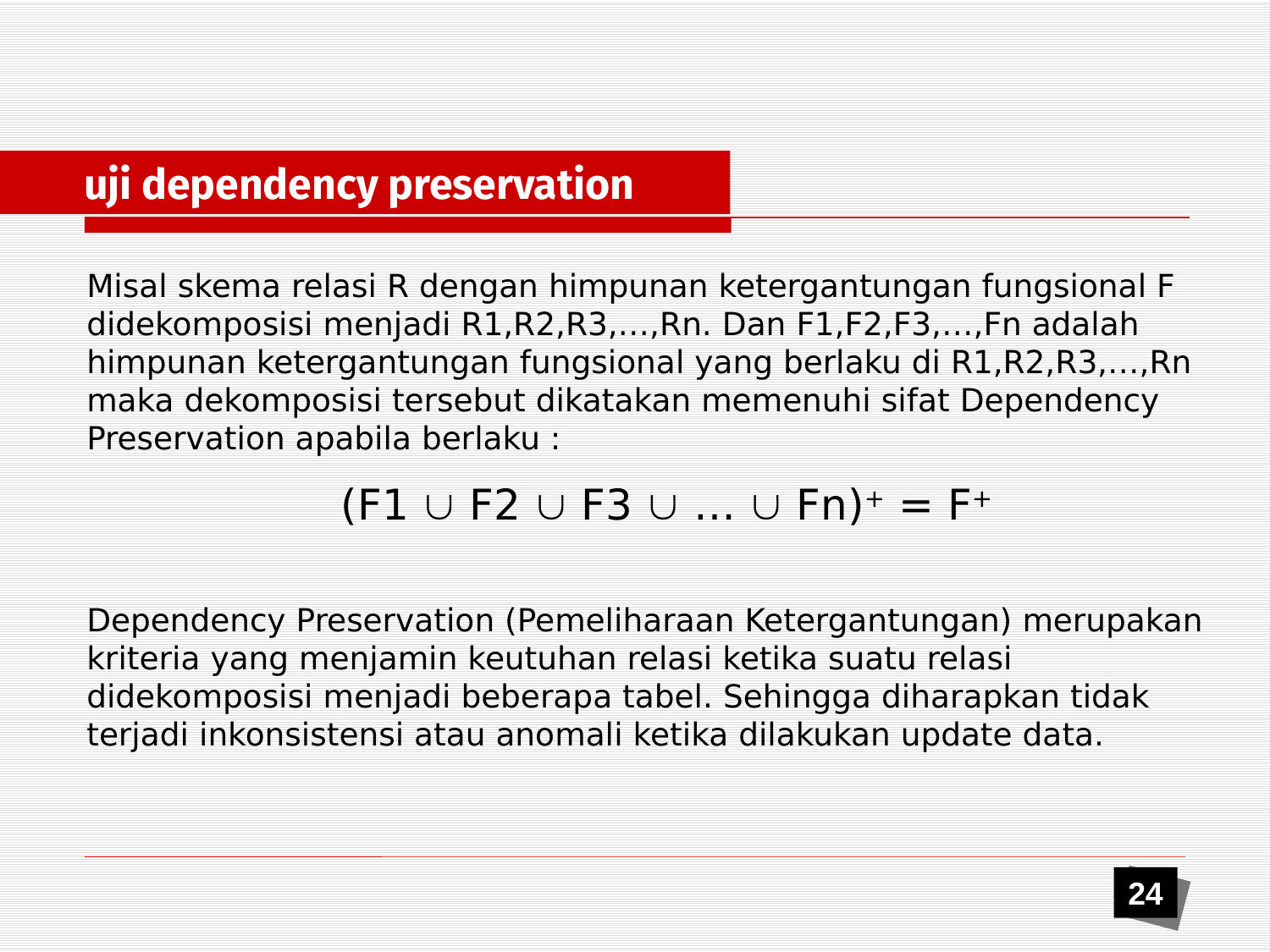

uji dependency preservation
Misal skema relasi R dengan himpunan ketergantungan fungsional F didekomposisi menjadi R1,R2,R3,…,Rn. Dan F1,F2,F3,…,Fn adalah himpunan ketergantungan fungsional yang berlaku di R1,R2,R3,…,Rn maka dekomposisi tersebut dikatakan memenuhi sifat Dependency Preservation apabila berlaku :
(F1 ∪ F2 ∪ F3 ∪ … ∪ Fn)+ = F+

Dependency Preservation (Pemeliharaan Ketergantungan) merupakan kriteria yang menjamin keutuhan relasi ketika suatu relasi didekomposisi menjadi beberapa tabel. Sehingga diharapkan tidak terjadi inkonsistensi atau anomali ketika dilakukan update data.
24